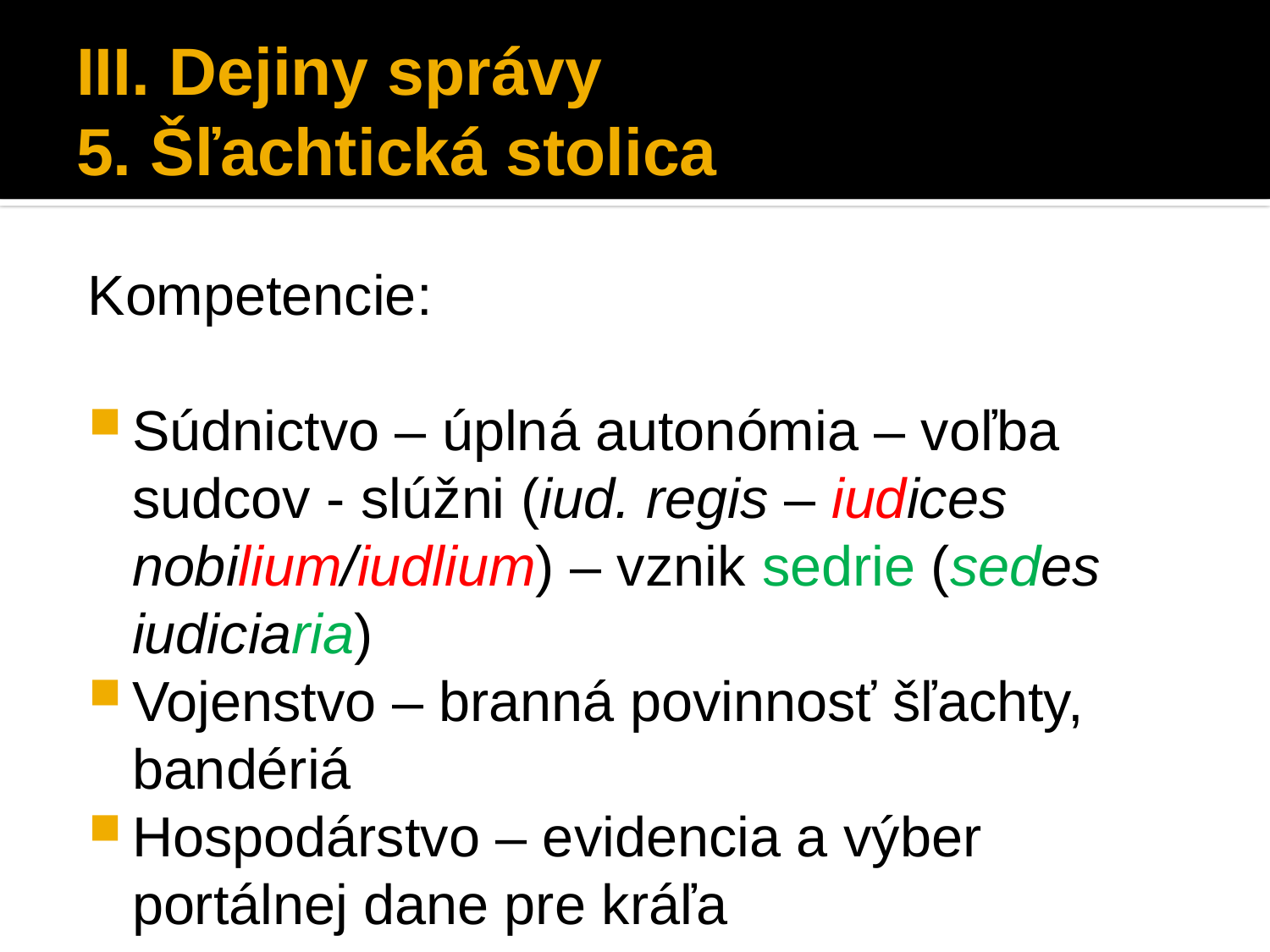

# III. Dejiny správy 5. Šľachtická stolica
Kompetencie:

Súdnictvo – úplná autonómia – voľba sudcov - slúžni (iud. regis – iudices nobilium/iudlium) – vznik sedrie (sedes iudiciaria)
Vojenstvo – branná povinnosť šľachty, bandériá
Hospodárstvo – evidencia a výber portálnej dane pre kráľa